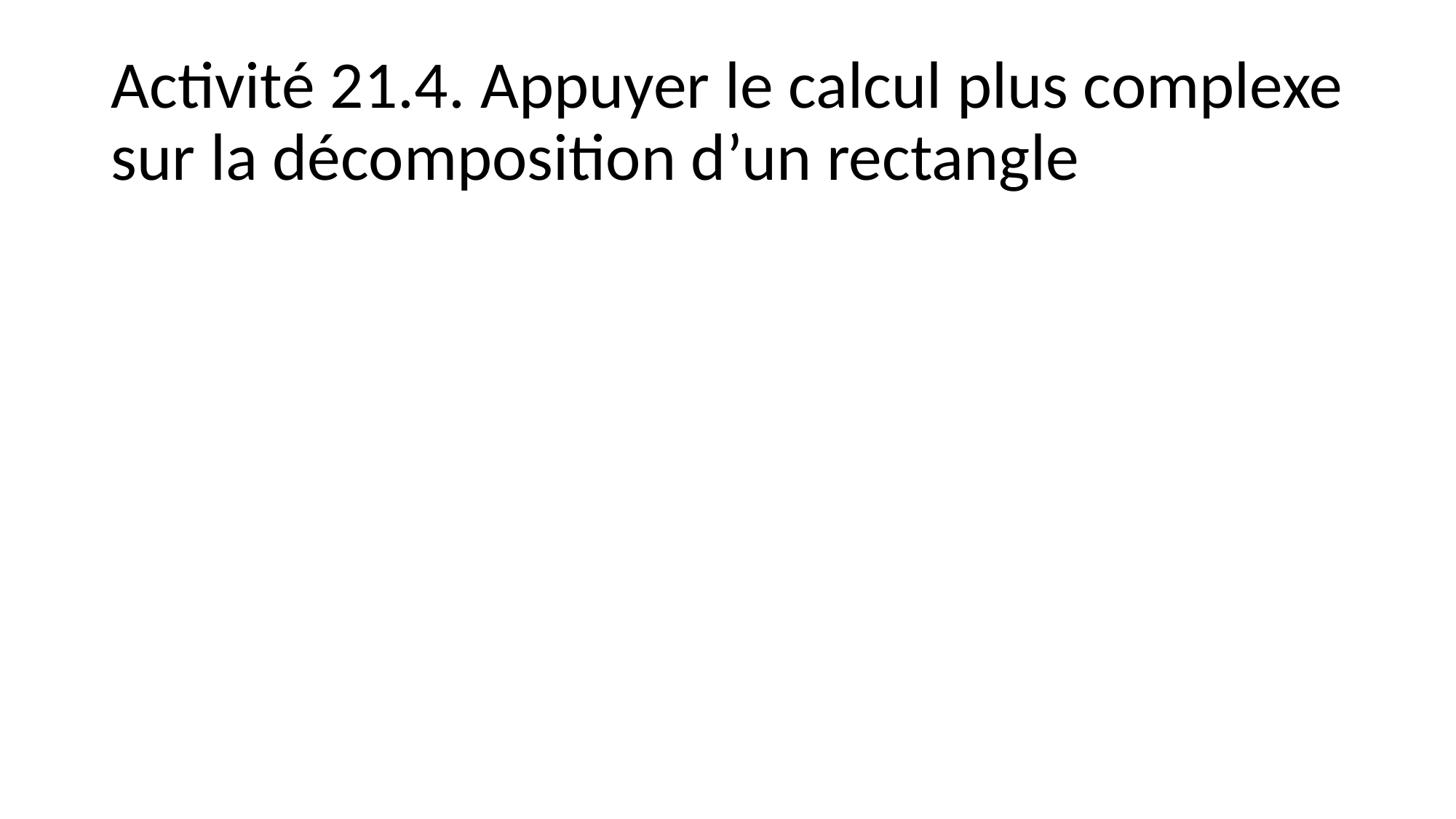

# Activité 21.4. Appuyer le calcul plus complexe sur la décomposition d’un rectangle